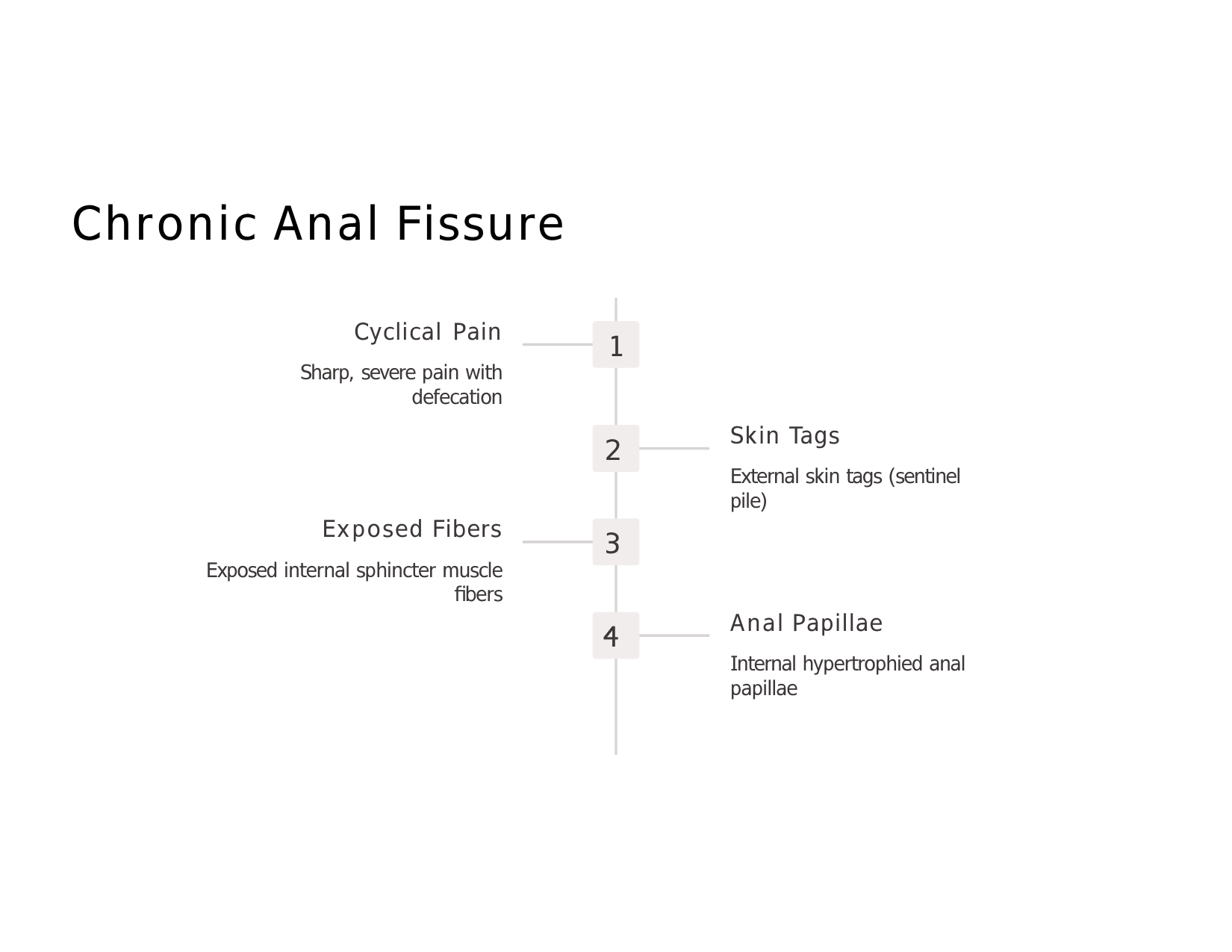

# Chronic Anal Fissure

Cyclical Pain
Sharp, severe pain with defecation
1
Skin Tags
External skin tags (sentinel pile)

2
Exposed Fibers
Exposed internal sphincter muscle fibers

3
Anal Papillae
Internal hypertrophied anal papillae

4